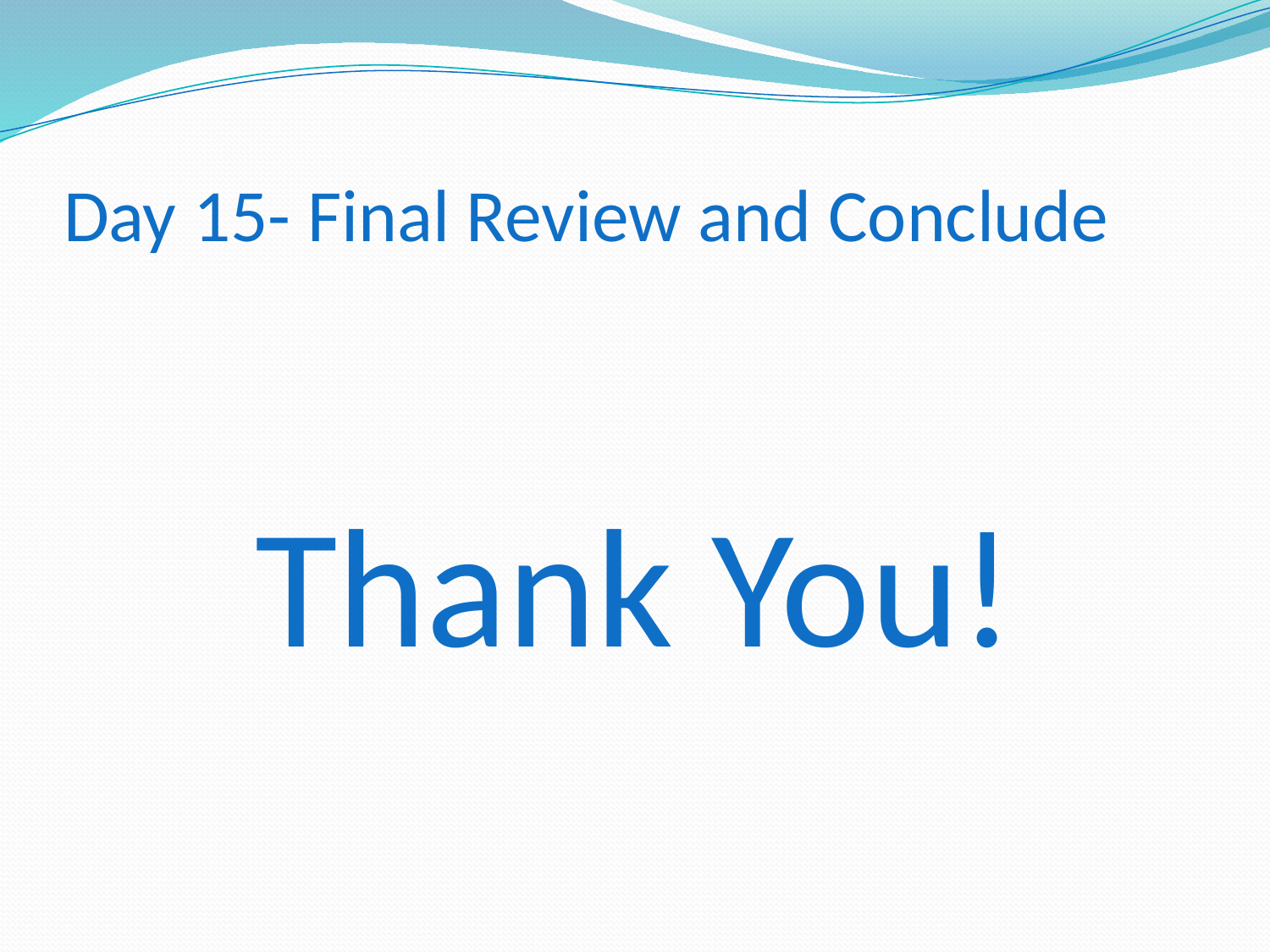

# Day 15- Final Review and Conclude
Thank You!